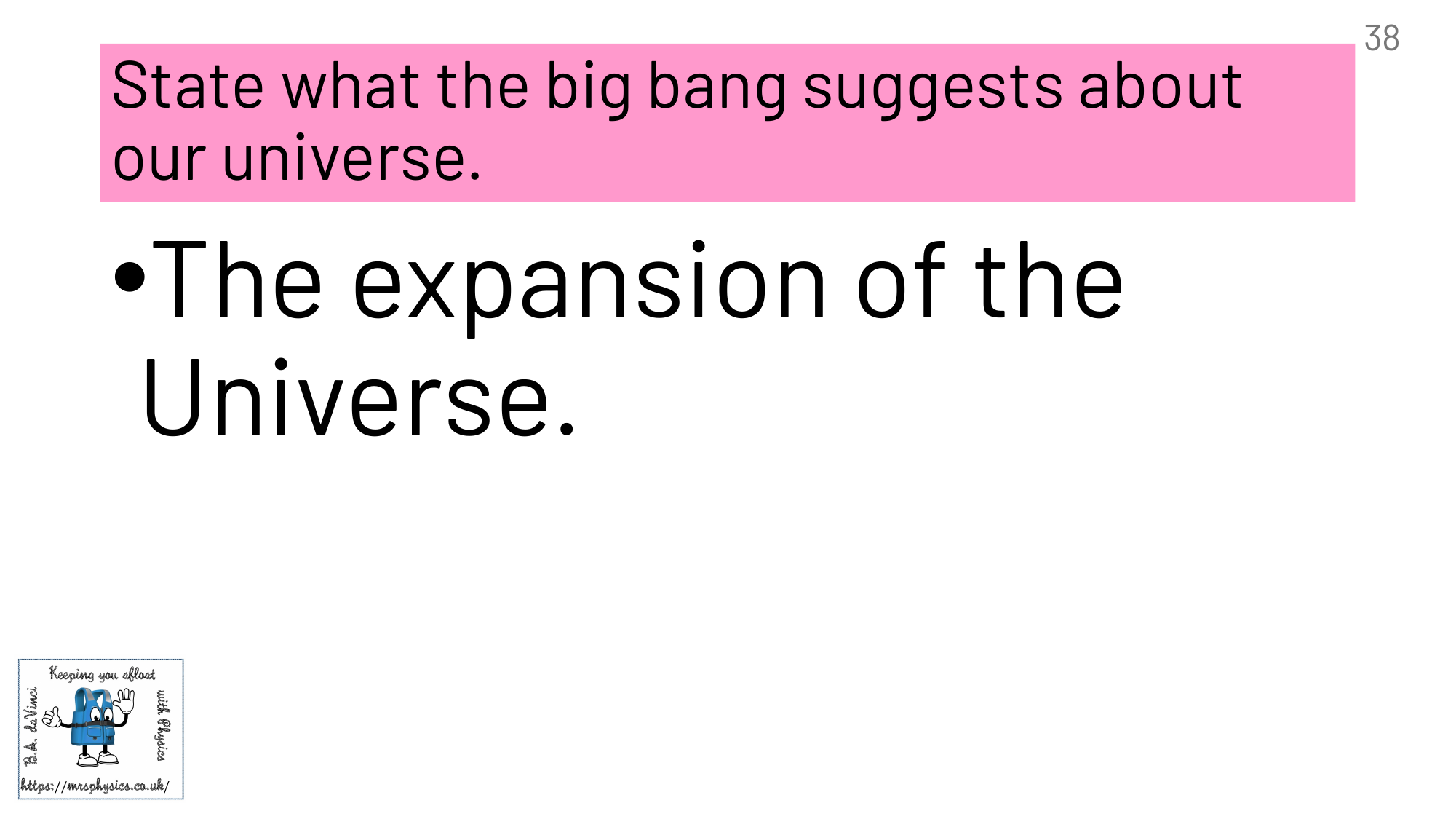

38
# State what the big bang suggests about our universe.
The expansion of the Universe.